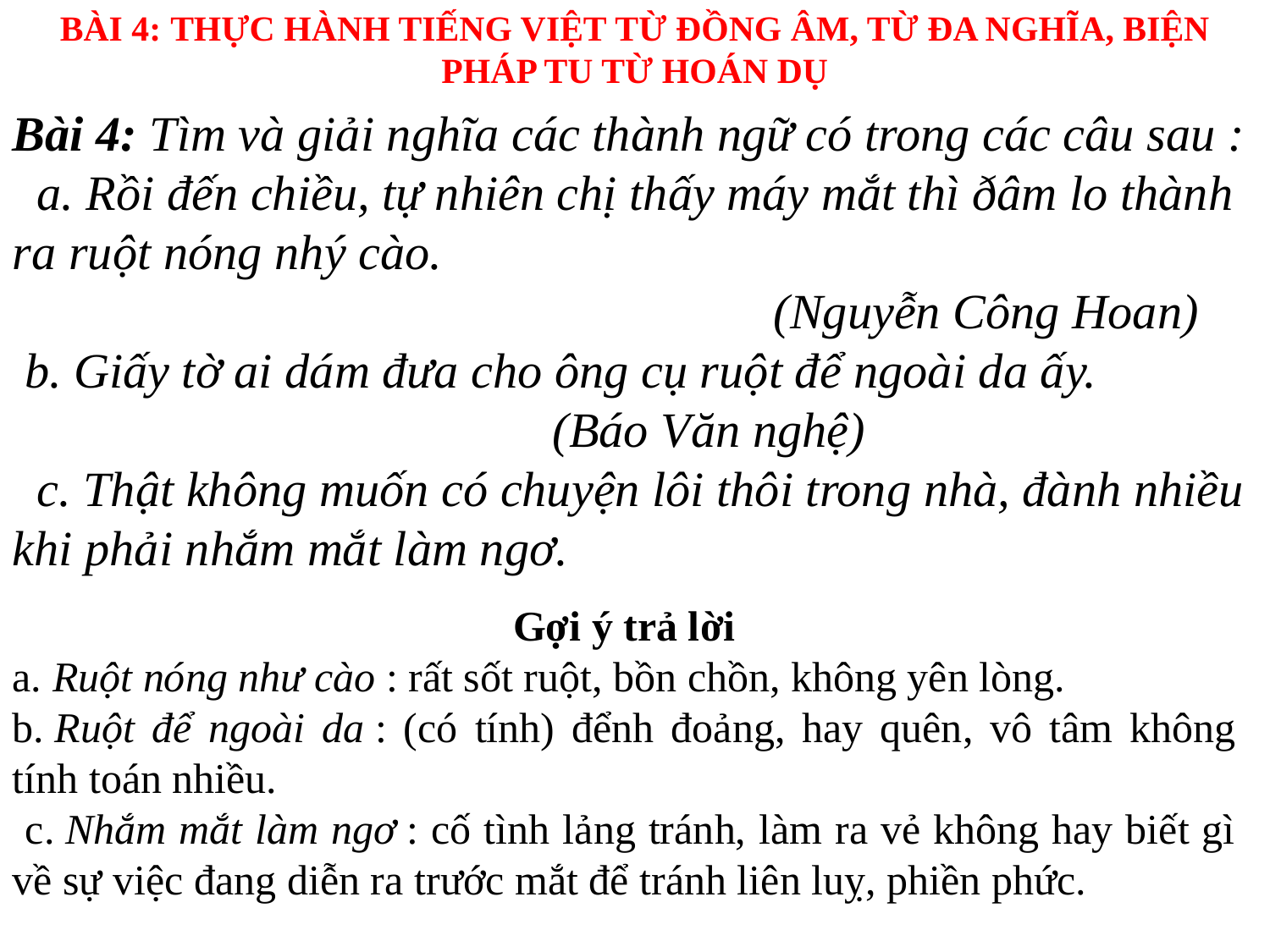

BÀI 4: THỰC HÀNH TIẾNG VIỆT TỪ ĐỒNG ÂM, TỪ ĐA NGHĨA, BIỆN PHÁP TU TỪ HOÁN DỤ

Bài 4: Tìm và giải nghĩa các thành ngữ có trong các câu sau :
  a. Rồi đến chiều, tự nhiên chị thấy máy mắt thì ðâm lo thành ra ruột nóng nhý cào.
                                                              (Nguyễn Công Hoan)
 b. Giấy tờ ai dám đưa cho ông cụ ruột để ngoài da ấy.
                                            (Báo Văn nghệ)
  c. Thật không muốn có chuyện lôi thôi trong nhà, đành nhiều khi phải nhắm mắt làm ngơ.
Gợi ý trả lời
a. Ruột nóng như cào : rất sốt ruột, bồn chồn, không yên lòng.
b. Ruột để ngoài da : (có tính) đểnh đoảng, hay quên, vô tâm không tính toán nhiều.
 c. Nhắm mắt làm ngơ : cố tình lảng tránh, làm ra vẻ không hay biết gì về sự việc đang diễn ra trước mắt để tránh liên luỵ, phiền phức.